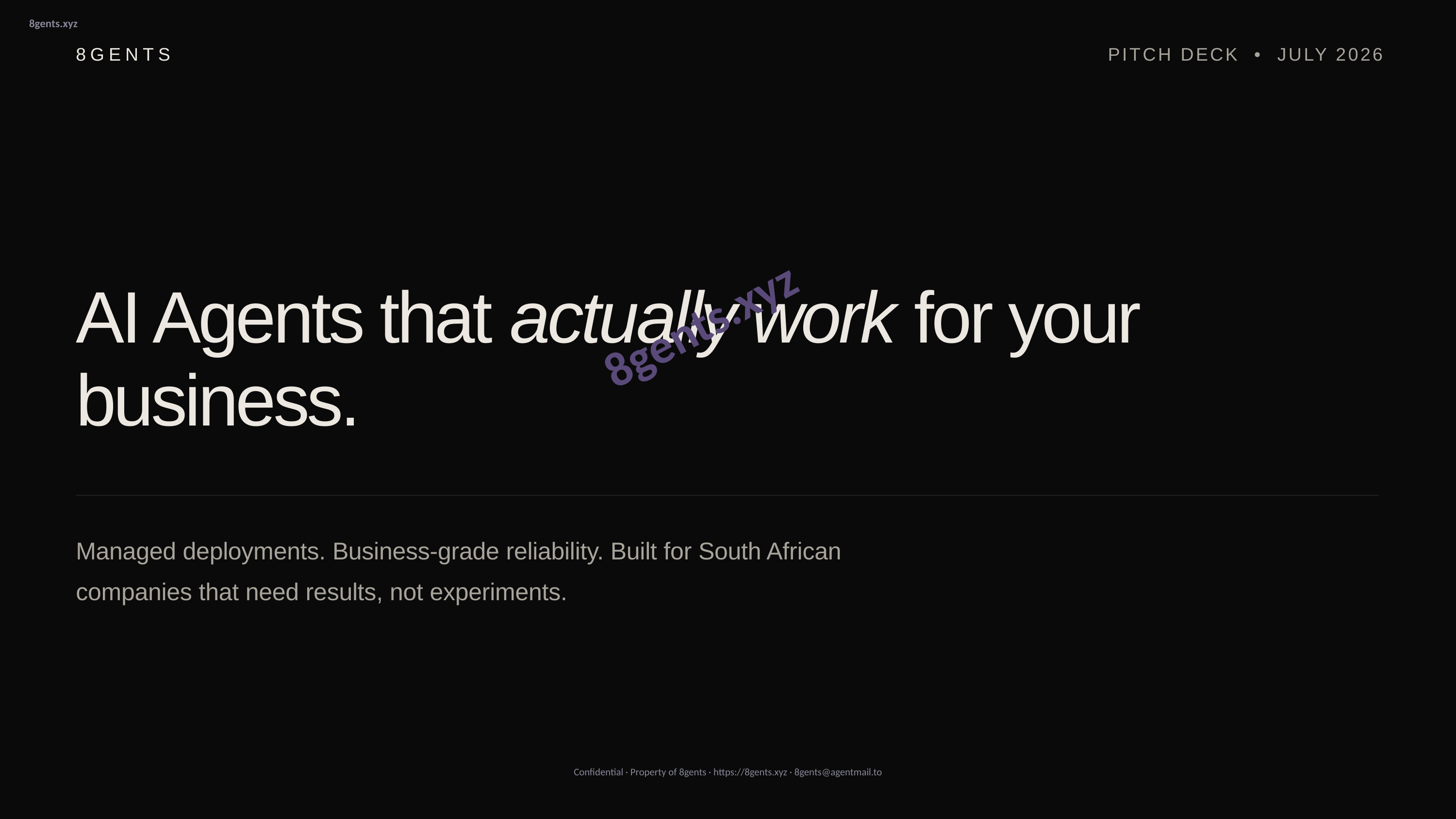

8gents.xyz
8GENTS
PITCH DECK  •  JULY 2026
AI Agents that actually work for your business.
8gents.xyz

Managed deployments. Business-grade reliability. Built for South African companies that need results, not experiments.
Confidential · Property of 8gents · https://8gents.xyz · 8gents@agentmail.to